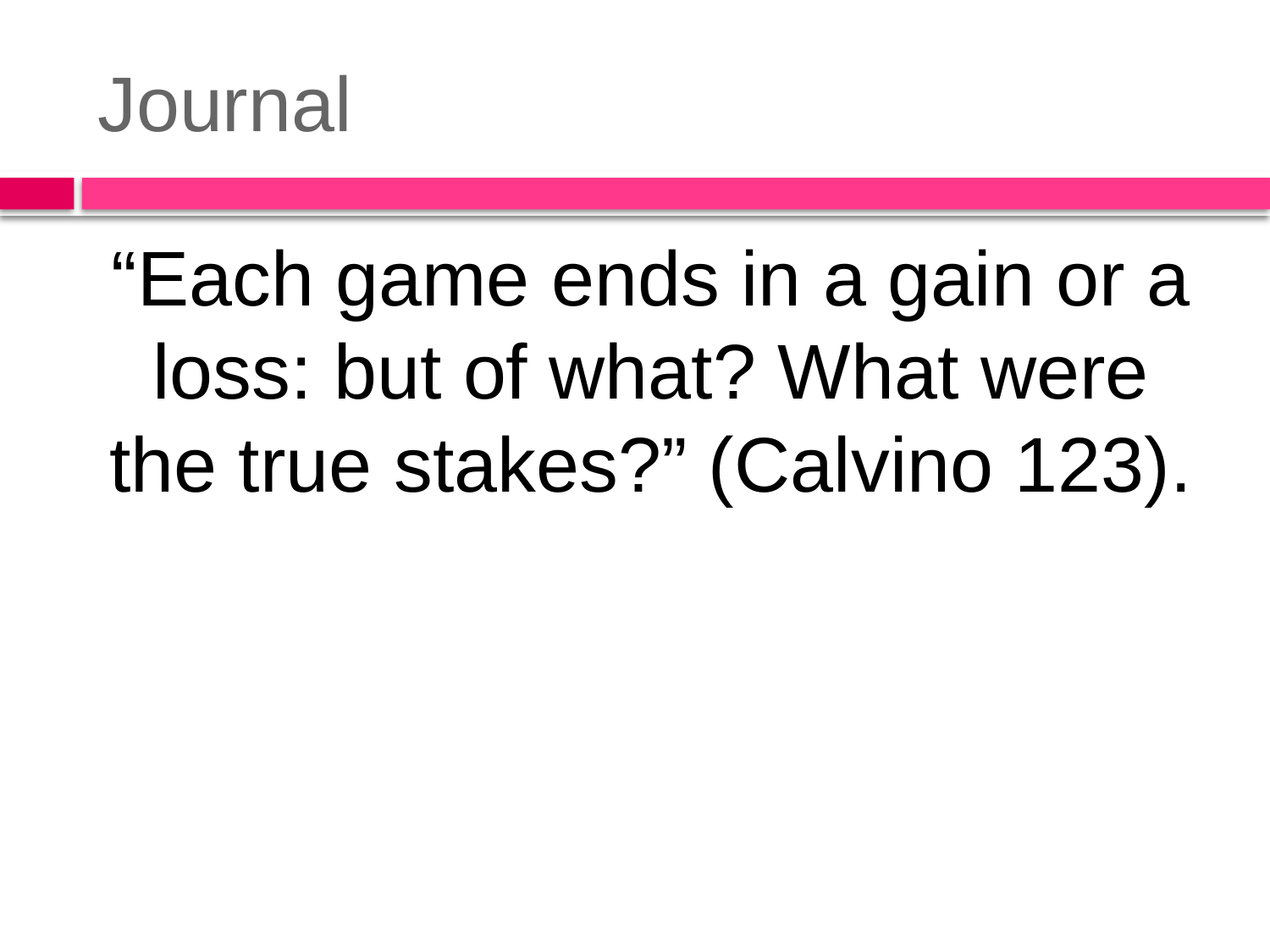

# Journal
“Each game ends in a gain or a loss: but of what? What were the true stakes?” (Calvino 123).